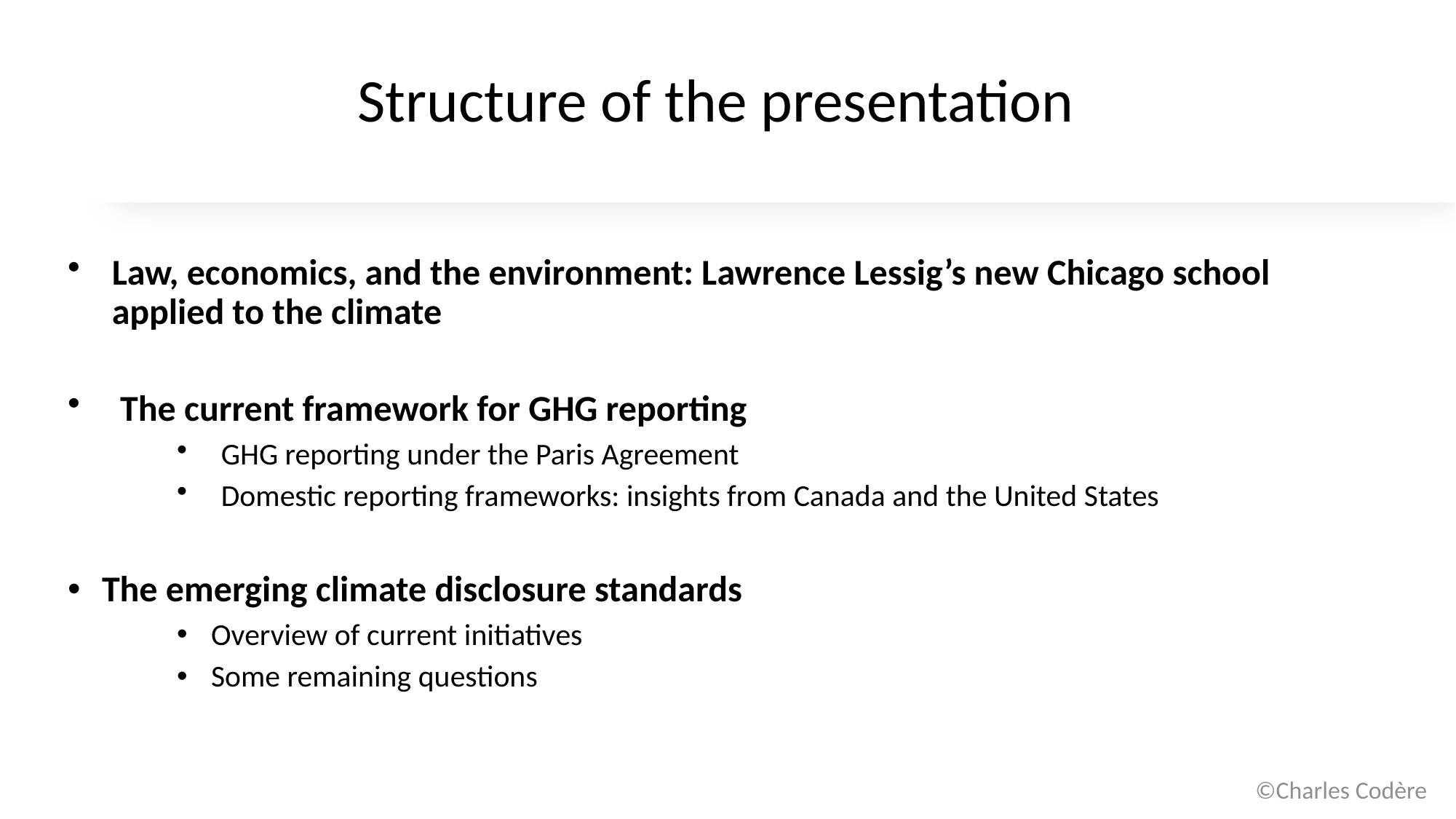

# Structure of the presentation
Law, economics, and the environment: Lawrence Lessig’s new Chicago school applied to the climate

 The current framework for GHG reporting
GHG reporting under the Paris Agreement
Domestic reporting frameworks: insights from Canada and the United States

The emerging climate disclosure standards
Overview of current initiatives
Some remaining questions

©Charles Codère